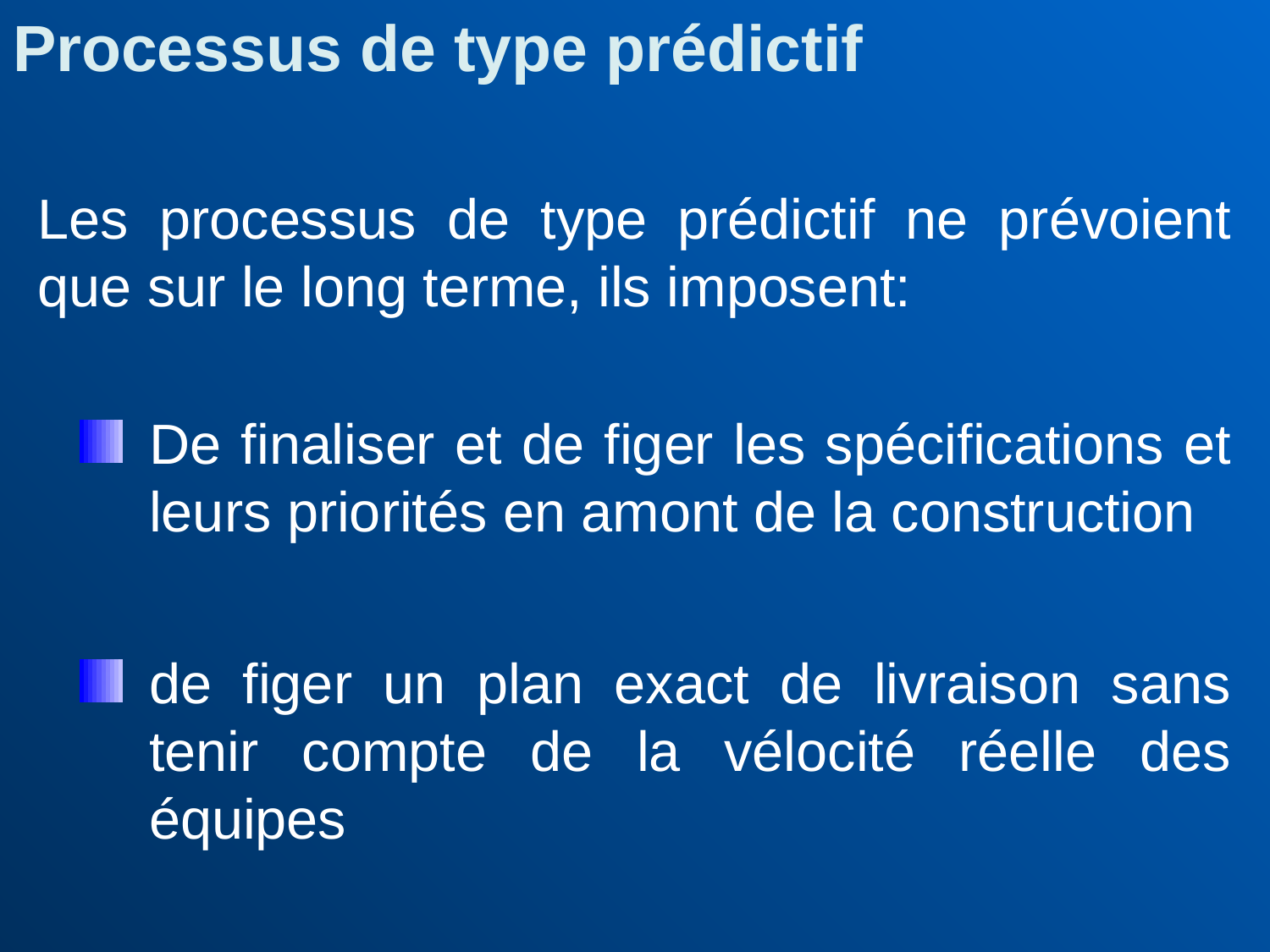

Processus de type prédictif
Les processus de type prédictif ne prévoient que sur le long terme, ils imposent:

De finaliser et de figer les spécifications et leurs priorités en amont de la construction

de figer un plan exact de livraison sans tenir compte de la vélocité réelle des équipes